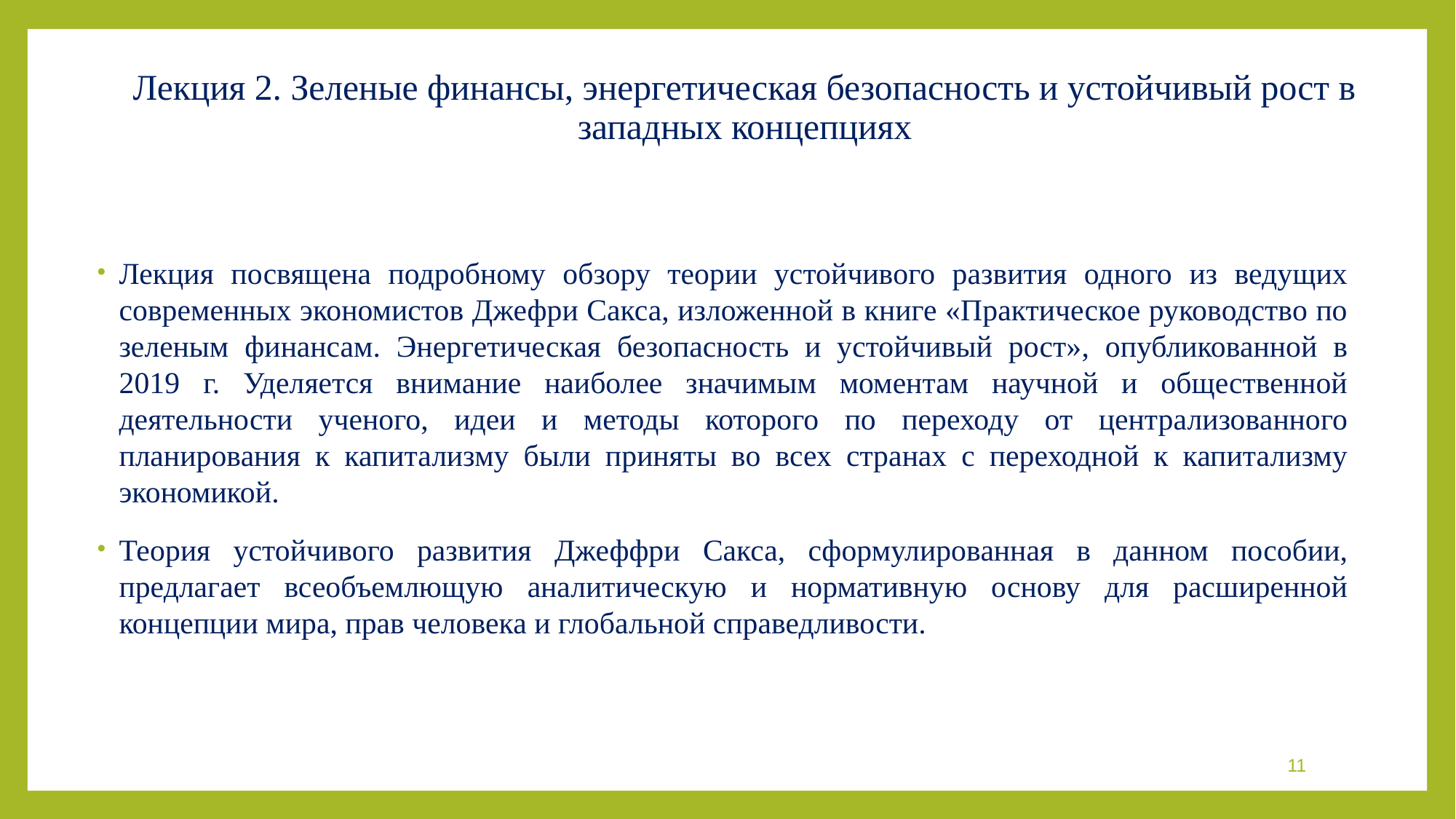

# Лекция 2. Зеленые финансы, энергетическая безопасность и устойчивый рост в западных концепциях

Лекция посвящена подробному обзору теории устойчивого развития одного из ведущих современных экономистов Джефри Сакса, изложенной в книге «Практическое руководство по зеленым финансам. Энергетическая безопасность и устойчивый рост», опубликованной в 2019 г. Уделяется внимание наиболее значимым моментам научной и общественной деятельности ученого, идеи и методы которого по переходу от централизованного планирования к капитализму были приняты во всех странах с переходной к капитализму экономикой.
Теория устойчивого развития Джеффри Сакса, сформулированная в данном пособии, предлагает всеобъемлющую аналитическую и нормативную основу для расширенной концепции мира, прав человека и глобальной справедливости.
11